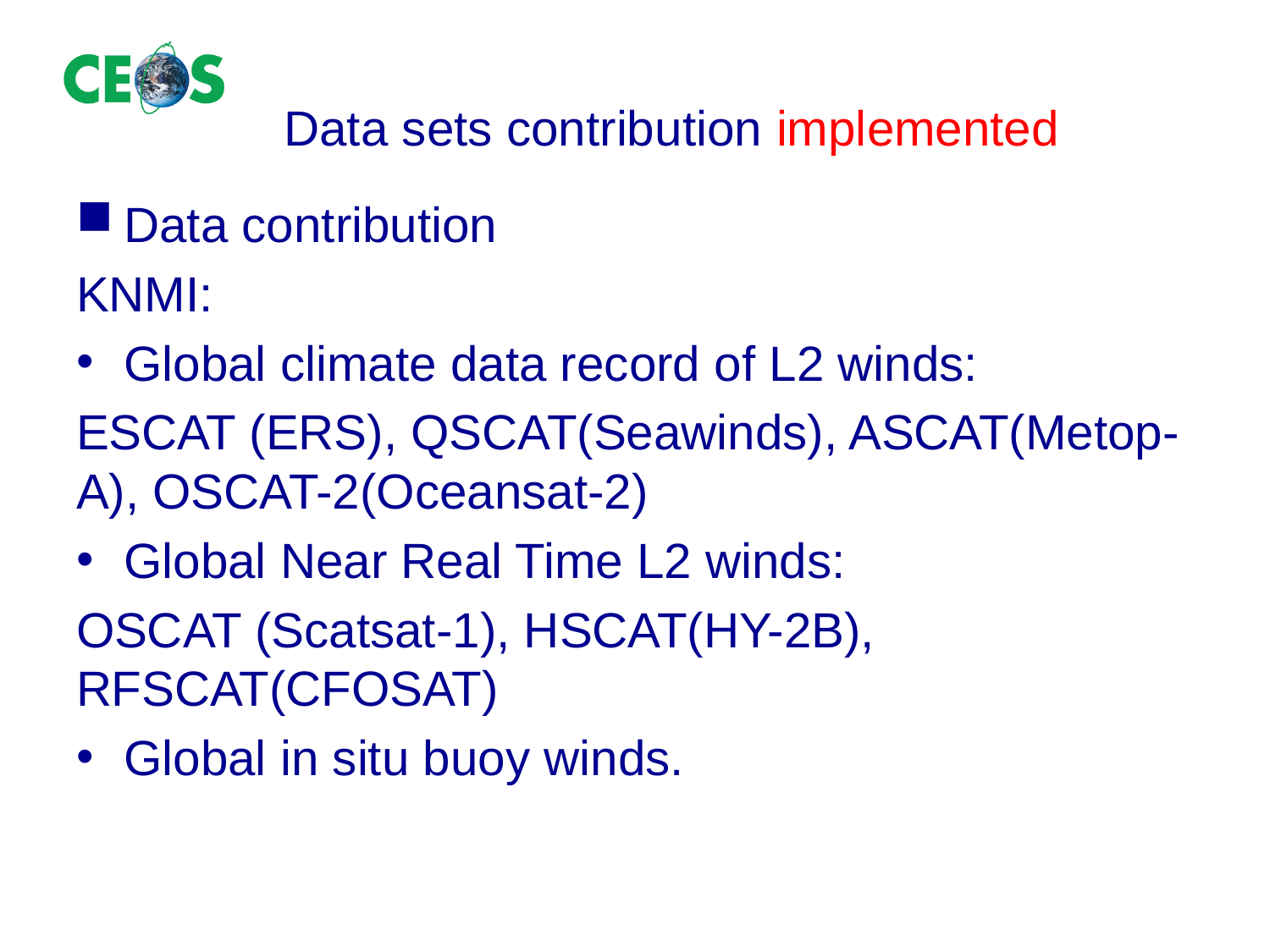

# Data sets contribution implemented
Data contribution
KNMI:
Global climate data record of L2 winds:
ESCAT (ERS), QSCAT(Seawinds), ASCAT(Metop-A), OSCAT-2(Oceansat-2)
Global Near Real Time L2 winds:
OSCAT (Scatsat-1), HSCAT(HY-2B), RFSCAT(CFOSAT)
Global in situ buoy winds.